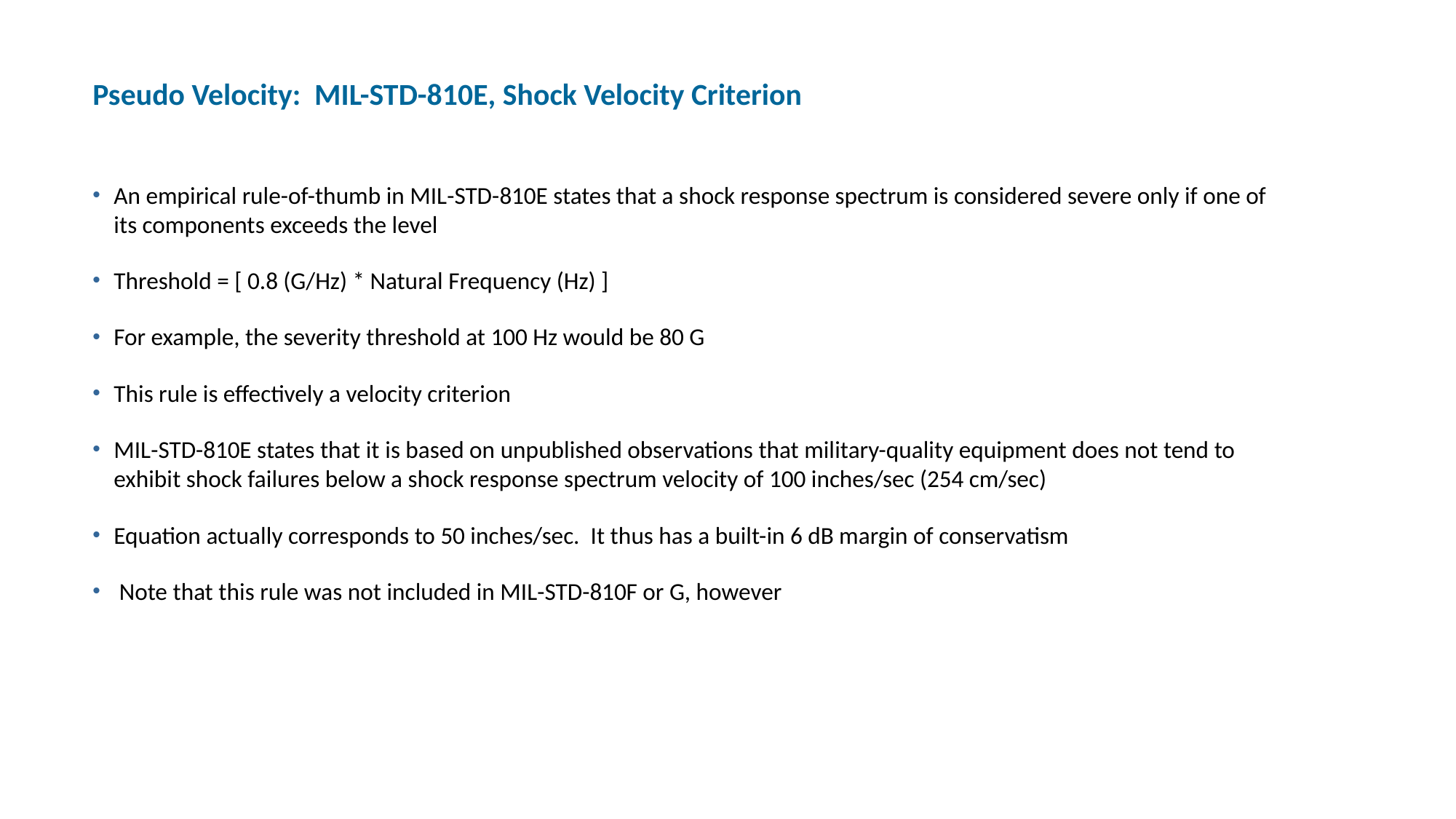

Pseudo Velocity:  MIL-STD-810E, Shock Velocity Criterion

An empirical rule-of-thumb in MIL-STD-810E states that a shock response spectrum is considered severe only if one of its components exceeds the level
Threshold = [ 0.8 (G/Hz) * Natural Frequency (Hz) ]
For example, the severity threshold at 100 Hz would be 80 G
This rule is effectively a velocity criterion
MIL-STD-810E states that it is based on unpublished observations that military-quality equipment does not tend to exhibit shock failures below a shock response spectrum velocity of 100 inches/sec (254 cm/sec)
Equation actually corresponds to 50 inches/sec.  It thus has a built-in 6 dB margin of conservatism
 Note that this rule was not included in MIL-STD-810F or G, however